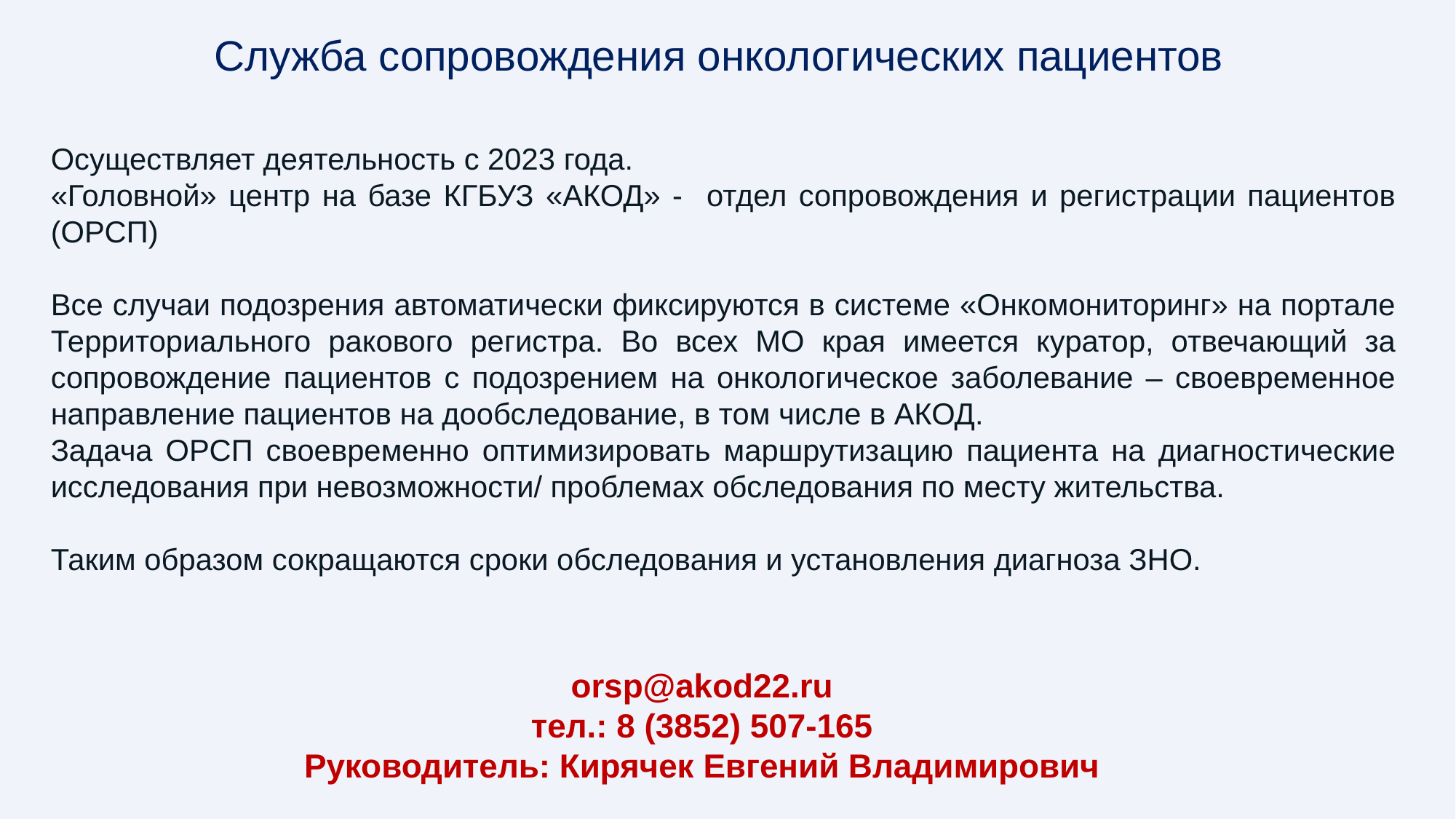

Служба сопровождения онкологических пациентов
Осуществляет деятельность с 2023 года.
«Головной» центр на базе КГБУЗ «АКОД» -  отдел сопровождения и регистрации пациентов (ОРСП)
Все случаи подозрения автоматически фиксируются в системе «Онкомониторинг» на портале Территориального ракового регистра. Во всех МО края имеется куратор, отвечающий за сопровождение пациентов с подозрением на онкологическое заболевание – своевременное направление пациентов на дообследование, в том числе в АКОД.
Задача ОРСП своевременно оптимизировать маршрутизацию пациента на диагностические исследования при невозможности/ проблемах обследования по месту жительства.
Таким образом сокращаются сроки обследования и установления диагноза ЗНО.
orsp@akod22.ru
тел.: 8 (3852) 507-165
Руководитель: Кирячек Евгений Владимирович